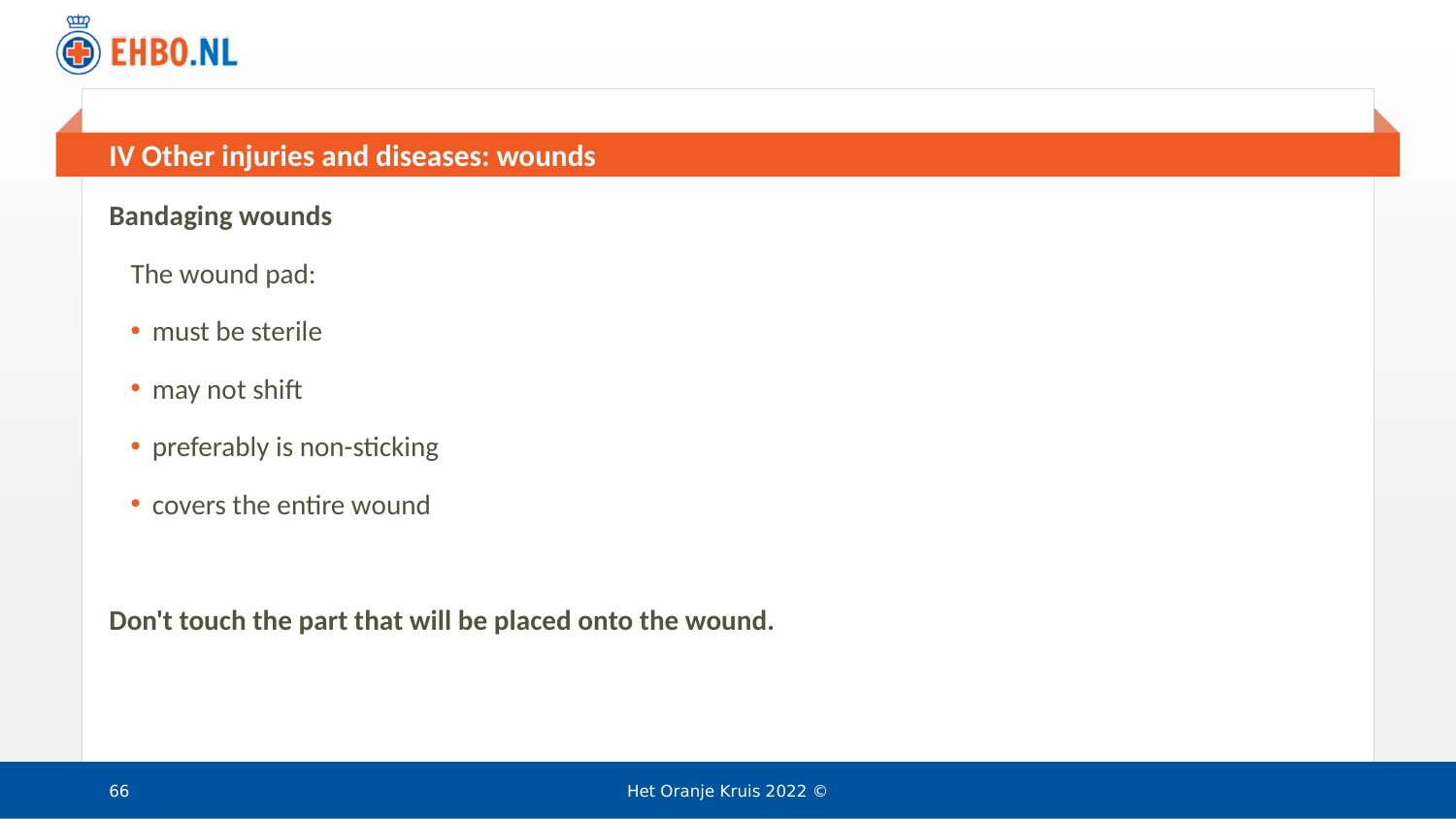

# IV Other injuries and diseases: wounds
Bandaging wounds
The wound pad:
must be sterile
may not shift
preferably is non-sticking
covers the entire wound

Don't touch the part that will be placed onto the wound.

66
Het Oranje Kruis 2022 ©